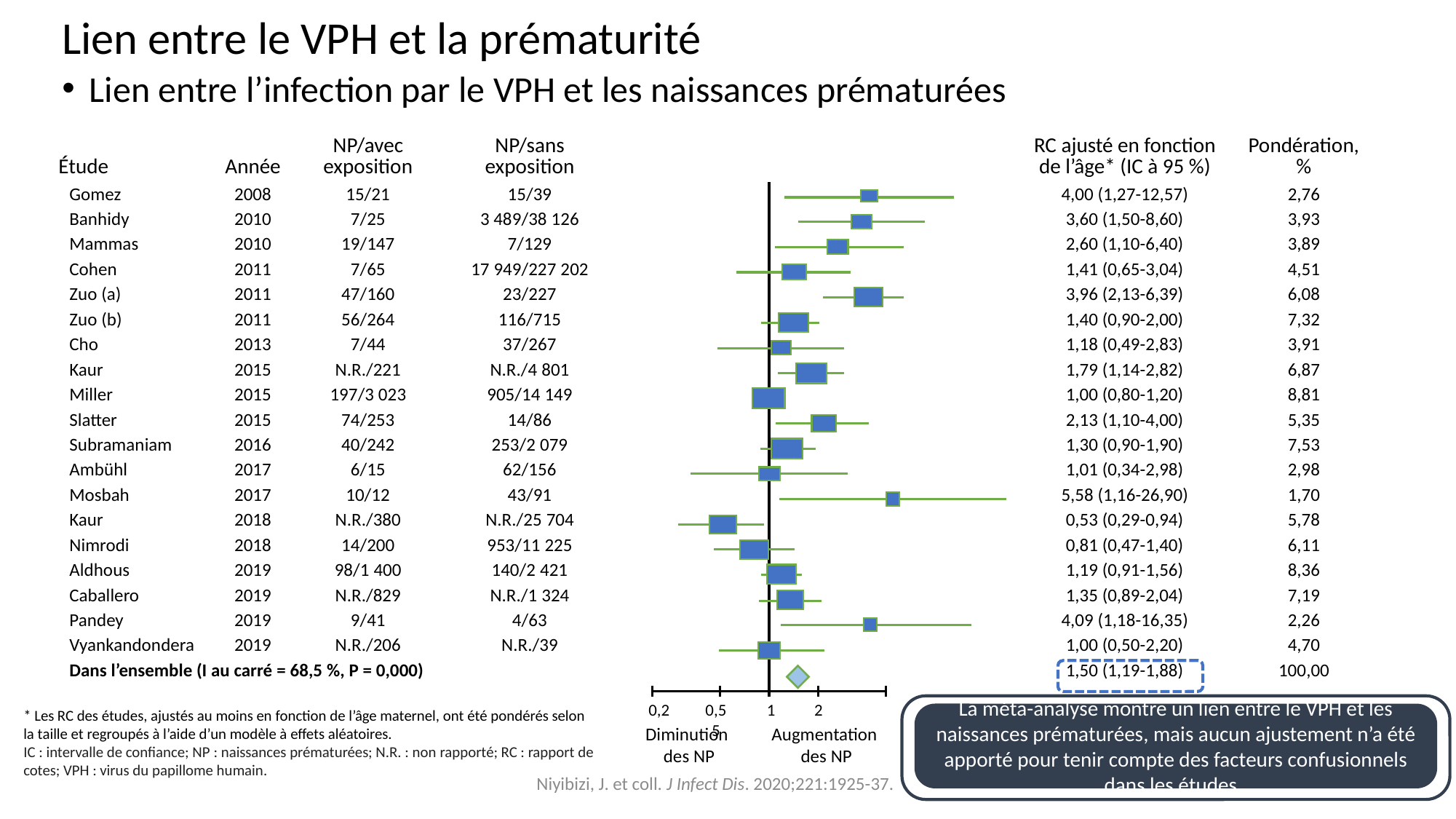

# Lien entre le VPH et la prématurité
Lien entre l’infection par le VPH et les naissances prématurées

| Étude | Année | NP/avec exposition | NP/sans exposition |  | RC ajusté en fonction de l’âge\* (IC à 95 %) | Pondération, % |
| --- | --- | --- | --- | --- | --- | --- |
| Gomez | 2008 | 15/21 | 15/39 |  | 4,00 (1,27-12,57) | 2,76 |
| Banhidy | 2010 | 7/25 | 3 489/38 126 |  | 3,60 (1,50-8,60) | 3,93 |
| Mammas | 2010 | 19/147 | 7/129 |  | 2,60 (1,10-6,40) | 3,89 |
| Cohen | 2011 | 7/65 | 17 949/227 202 |  | 1,41 (0,65-3,04) | 4,51 |
| Zuo (a) | 2011 | 47/160 | 23/227 |  | 3,96 (2,13-6,39) | 6,08 |
| Zuo (b) | 2011 | 56/264 | 116/715 |  | 1,40 (0,90-2,00) | 7,32 |
| Cho | 2013 | 7/44 | 37/267 |  | 1,18 (0,49-2,83) | 3,91 |
| Kaur | 2015 | N.R./221 | N.R./4 801 |  | 1,79 (1,14-2,82) | 6,87 |
| Miller | 2015 | 197/3 023 | 905/14 149 |  | 1,00 (0,80-1,20) | 8,81 |
| Slatter | 2015 | 74/253 | 14/86 |  | 2,13 (1,10-4,00) | 5,35 |
| Subramaniam | 2016 | 40/242 | 253/2 079 |  | 1,30 (0,90-1,90) | 7,53 |
| Ambühl | 2017 | 6/15 | 62/156 |  | 1,01 (0,34-2,98) | 2,98 |
| Mosbah | 2017 | 10/12 | 43/91 |  | 5,58 (1,16-26,90) | 1,70 |
| Kaur | 2018 | N.R./380 | N.R./25 704 |  | 0,53 (0,29-0,94) | 5,78 |
| Nimrodi | 2018 | 14/200 | 953/11 225 |  | 0,81 (0,47-1,40) | 6,11 |
| Aldhous | 2019 | 98/1 400 | 140/2 421 |  | 1,19 (0,91-1,56) | 8,36 |
| Caballero | 2019 | N.R./829 | N.R./1 324 |  | 1,35 (0,89-2,04) | 7,19 |
| Pandey | 2019 | 9/41 | 4/63 |  | 4,09 (1,18-16,35) | 2,26 |
| Vyankandondera | 2019 | N.R./206 | N.R./39 |  | 1,00 (0,50-2,20) | 4,70 |
| Dans l’ensemble (I au carré = 68,5 %, P = 0,000) |  |  |  |  | 1,50 (1,19-1,88) | 100,00 |

0,2	0,5	1	2	5

La méta-analyse montre un lien entre le VPH et les naissances prématurées, mais aucun ajustement n’a été apporté pour tenir compte des facteurs confusionnels dans les études.
* Les RC des études, ajustés au moins en fonction de l’âge maternel, ont été pondérés selon la taille et regroupés à l’aide d’un modèle à effets aléatoires.
IC : intervalle de confiance; NP : naissances prématurées; N.R. : non rapporté; RC : rapport de cotes; VPH : virus du papillome humain.
Augmentation
des NP
Diminution
des NP
Niyibizi, J. et coll. J Infect Dis. 2020;221:1925-37.